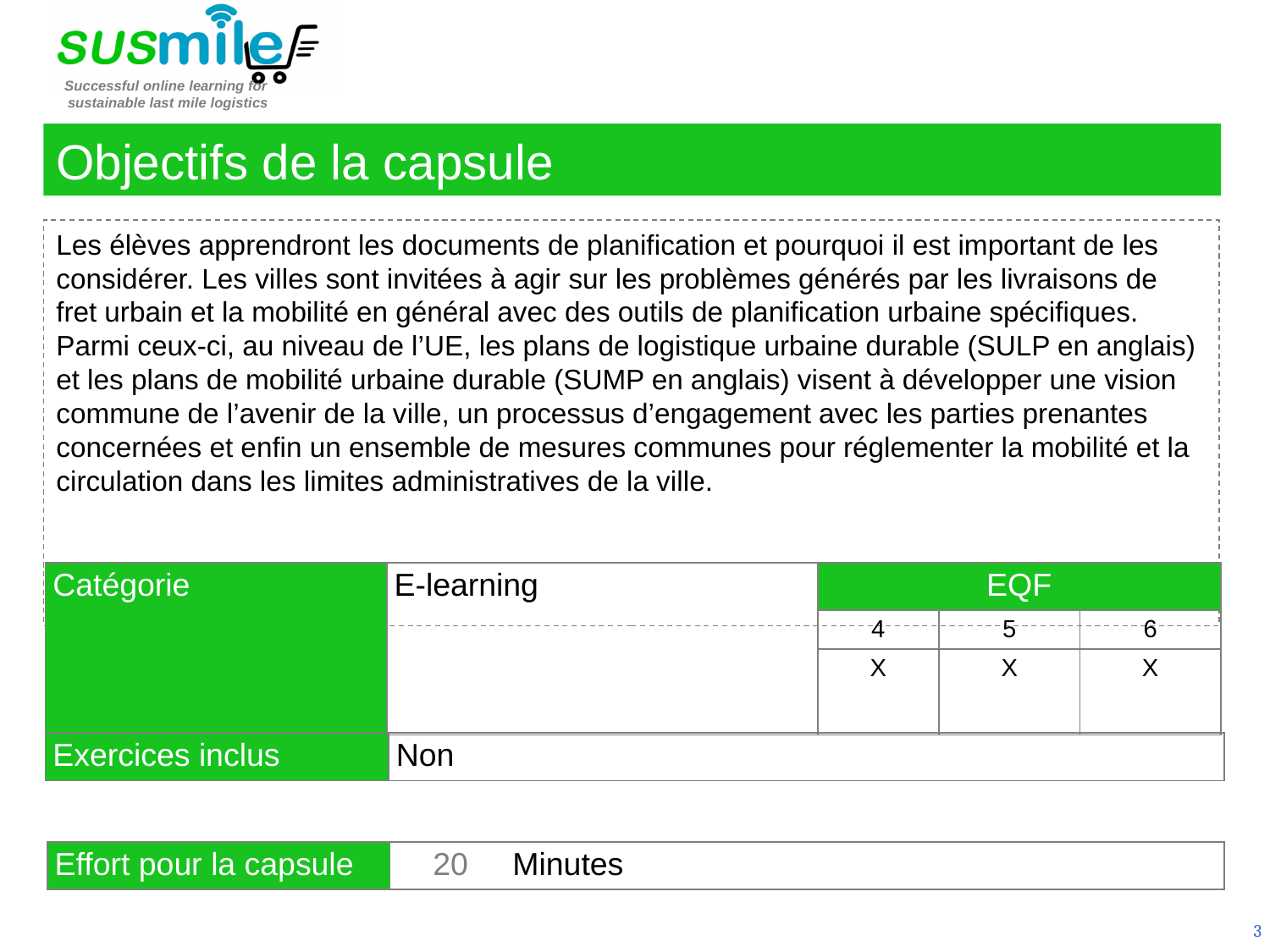

Objectifs de la capsule
Les élèves apprendront les documents de planification et pourquoi il est important de les considérer. Les villes sont invitées à agir sur les problèmes générés par les livraisons de fret urbain et la mobilité en général avec des outils de planification urbaine spécifiques. Parmi ceux-ci, au niveau de l’UE, les plans de logistique urbaine durable (SULP en anglais) et les plans de mobilité urbaine durable (SUMP en anglais) visent à développer une vision commune de l’avenir de la ville, un processus d’engagement avec les parties prenantes concernées et enfin un ensemble de mesures communes pour réglementer la mobilité et la circulation dans les limites administratives de la ville.

| Catégorie | E-learning | EQF |  |  |
| --- | --- | --- | --- | --- |
|  |  | 4 | 5 | 6 |
|  |  | X | X | X |
| Exercices inclus | Non |
| --- | --- |
| Effort pour la capsule | 20     Minutes |
| --- | --- |
3